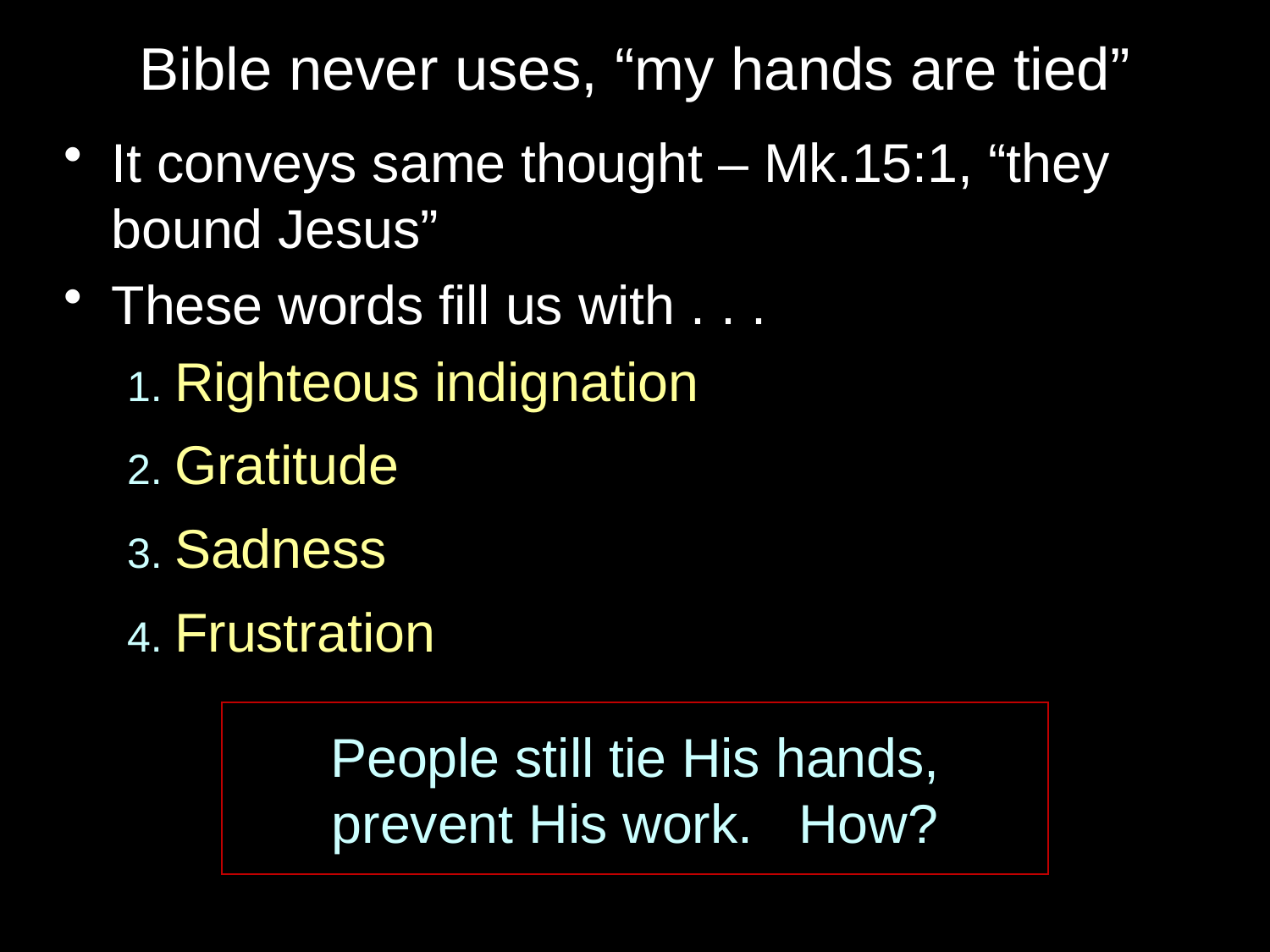

# Bible never uses, “my hands are tied”
It conveys same thought – Mk.15:1, “they bound Jesus”
These words fill us with . . .
1. Righteous indignation
2. Gratitude
3. Sadness
4. Frustration
People still tie His hands,
prevent His work.   How?